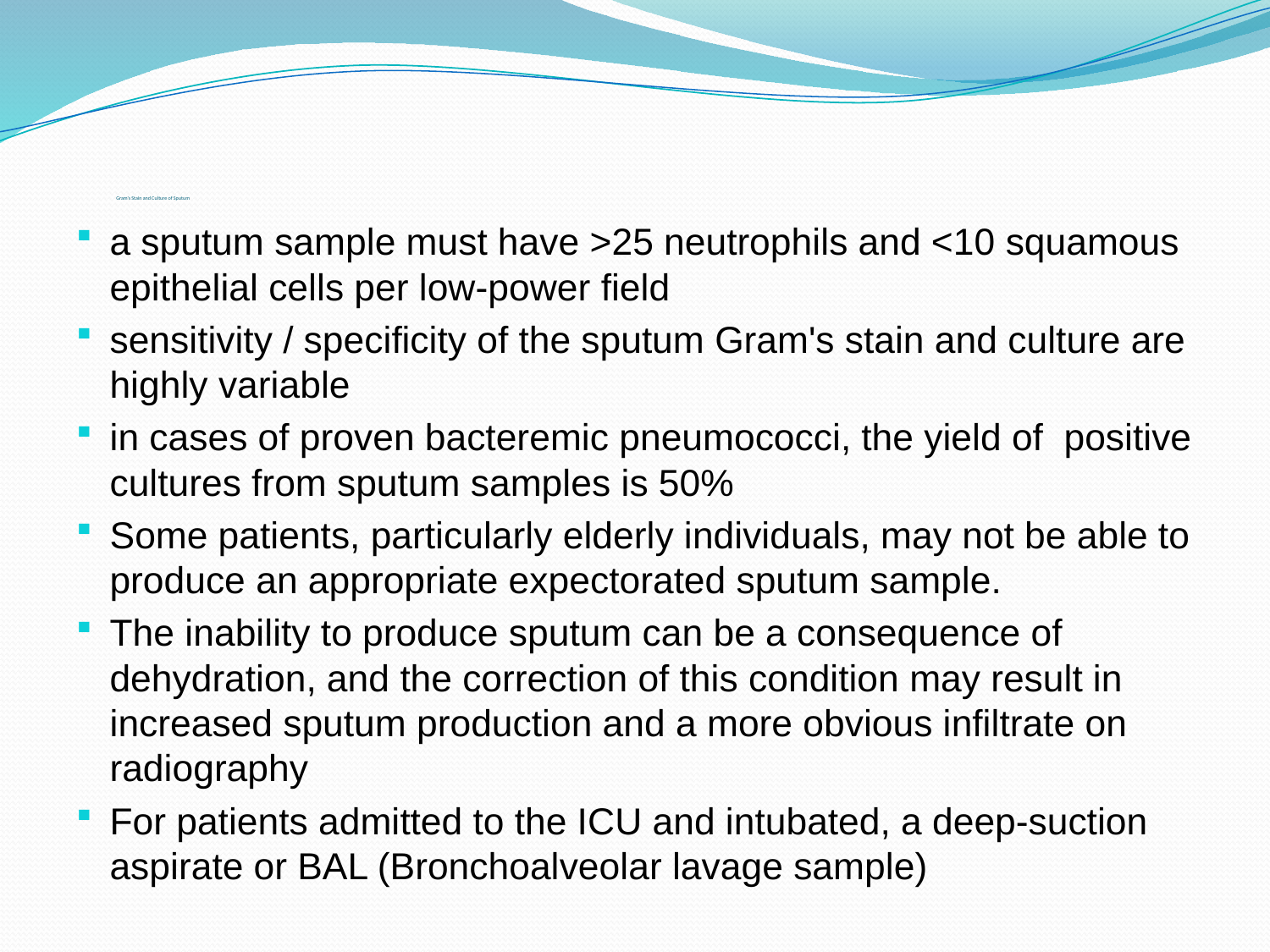

# Gram's Stain and Culture of Sputum
a sputum sample must have >25 neutrophils and <10 squamous epithelial cells per low-power field
sensitivity / specificity of the sputum Gram's stain and culture are highly variable
in cases of proven bacteremic pneumococci, the yield of  positive cultures from sputum samples is 50%
Some patients, particularly elderly individuals, may not be able to produce an appropriate expectorated sputum sample.
The inability to produce sputum can be a consequence of dehydration, and the correction of this condition may result in increased sputum production and a more obvious infiltrate on radiography
For patients admitted to the ICU and intubated, a deep-suction aspirate or BAL (Bronchoalveolar lavage sample)